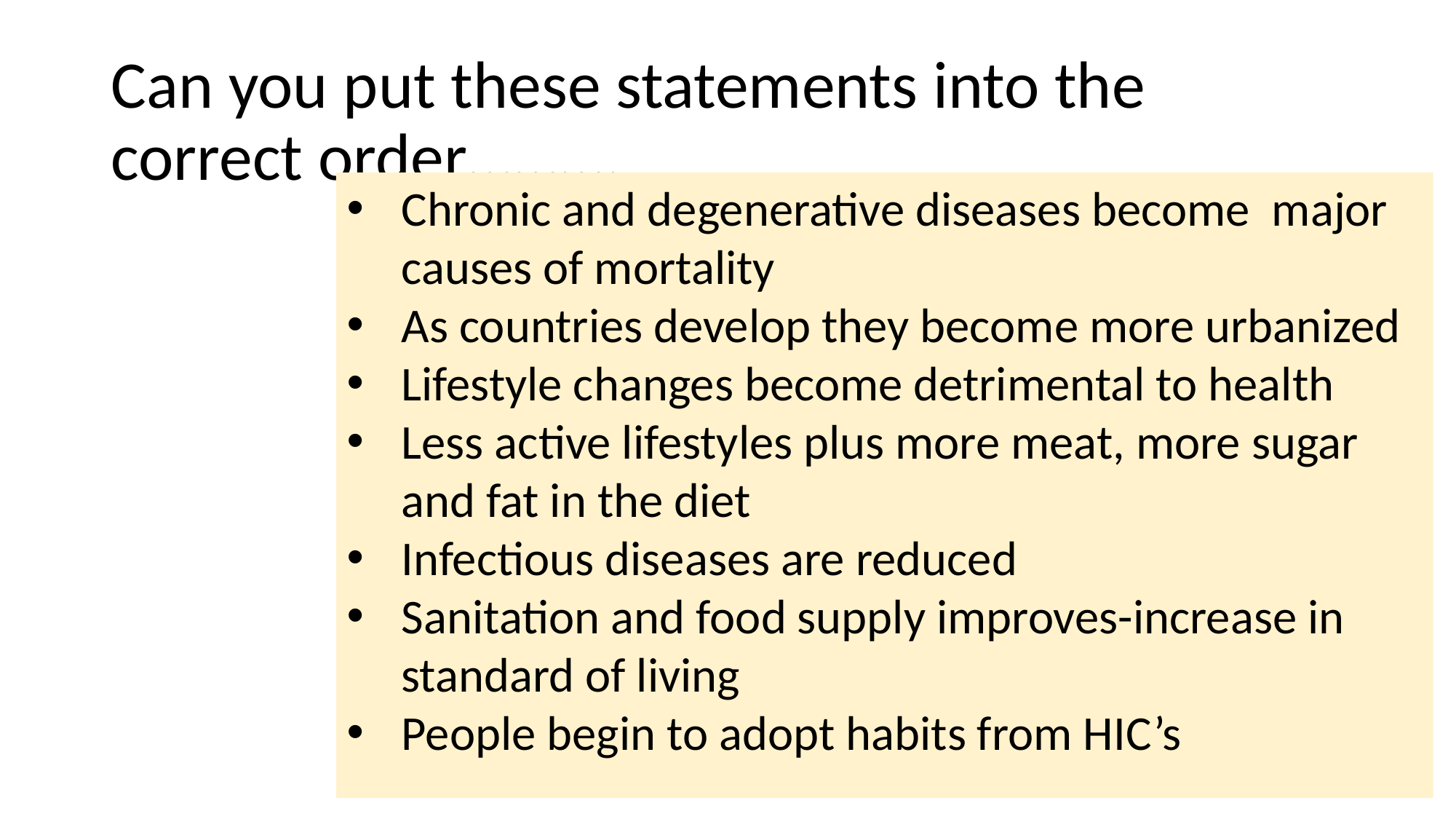

# Can you put these statements into the correct order……….
Chronic and degenerative diseases become  major causes of mortality
As countries develop they become more urbanized
Lifestyle changes become detrimental to health
Less active lifestyles plus more meat, more sugar and fat in the diet
Infectious diseases are reduced
Sanitation and food supply improves-increase in standard of living
People begin to adopt habits from HIC’s

As countries develop they become more urbanized
Sanitation and food supply improves-increase in standard of living
Infectious diseases are reduced
People begin to adopt habit from HIC’s
Less active lifestyles plus more meat, more sugar and fat in the diet
Lifestyle changes become detrimental to health
Chronic and degenerative diseases become  major causes of mortality